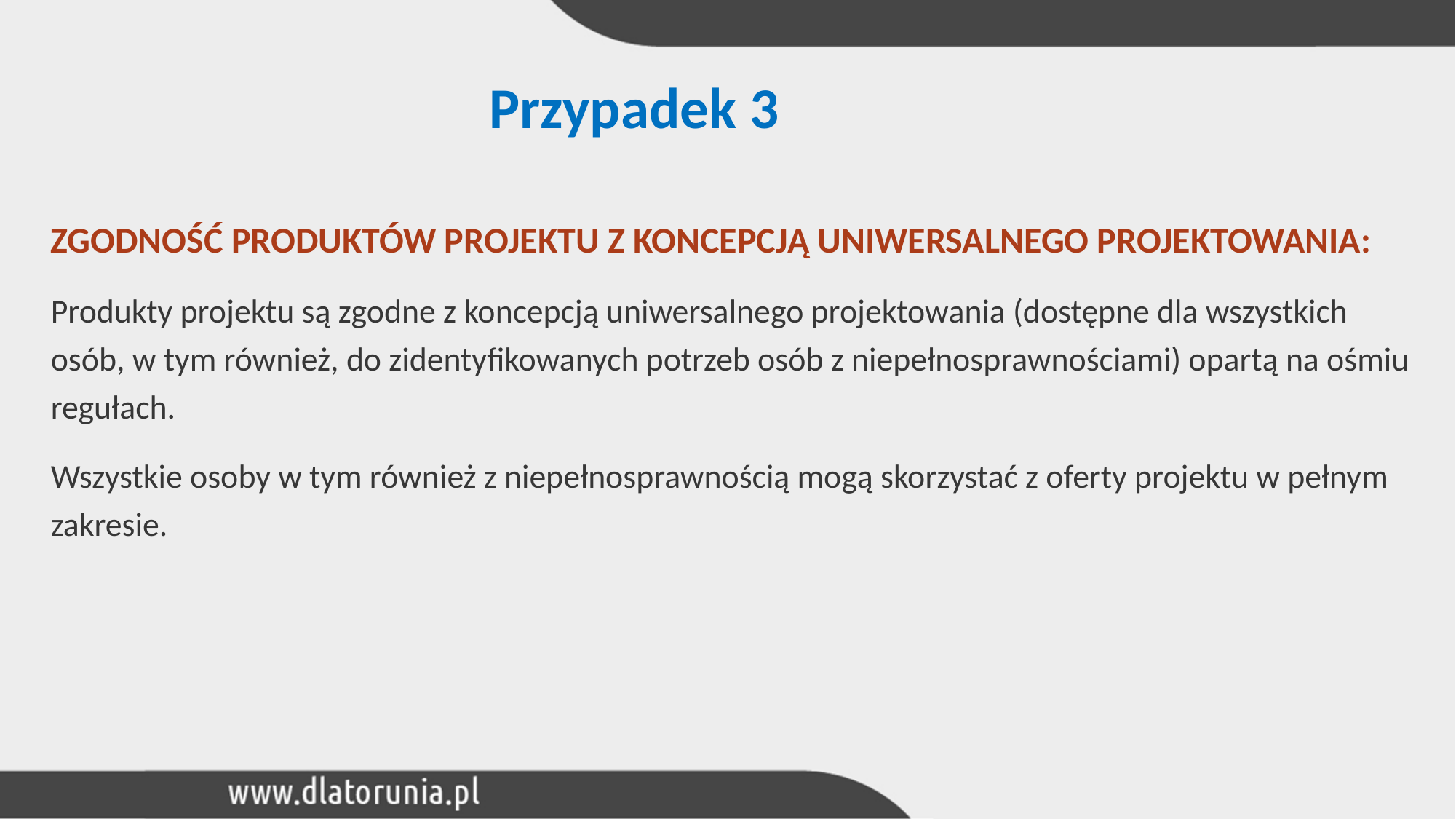

# Przypadek 3
ZGODNOŚĆ PRODUKTÓW PROJEKTU Z KONCEPCJĄ UNIWERSALNEGO PROJEKTOWANIA:
Produkty projektu są zgodne z koncepcją uniwersalnego projektowania (dostępne dla wszystkich osób, w tym również, do zidentyfikowanych potrzeb osób z niepełnosprawnościami) opartą na ośmiu regułach.
Wszystkie osoby w tym również z niepełnosprawnością mogą skorzystać z oferty projektu w pełnym zakresie.